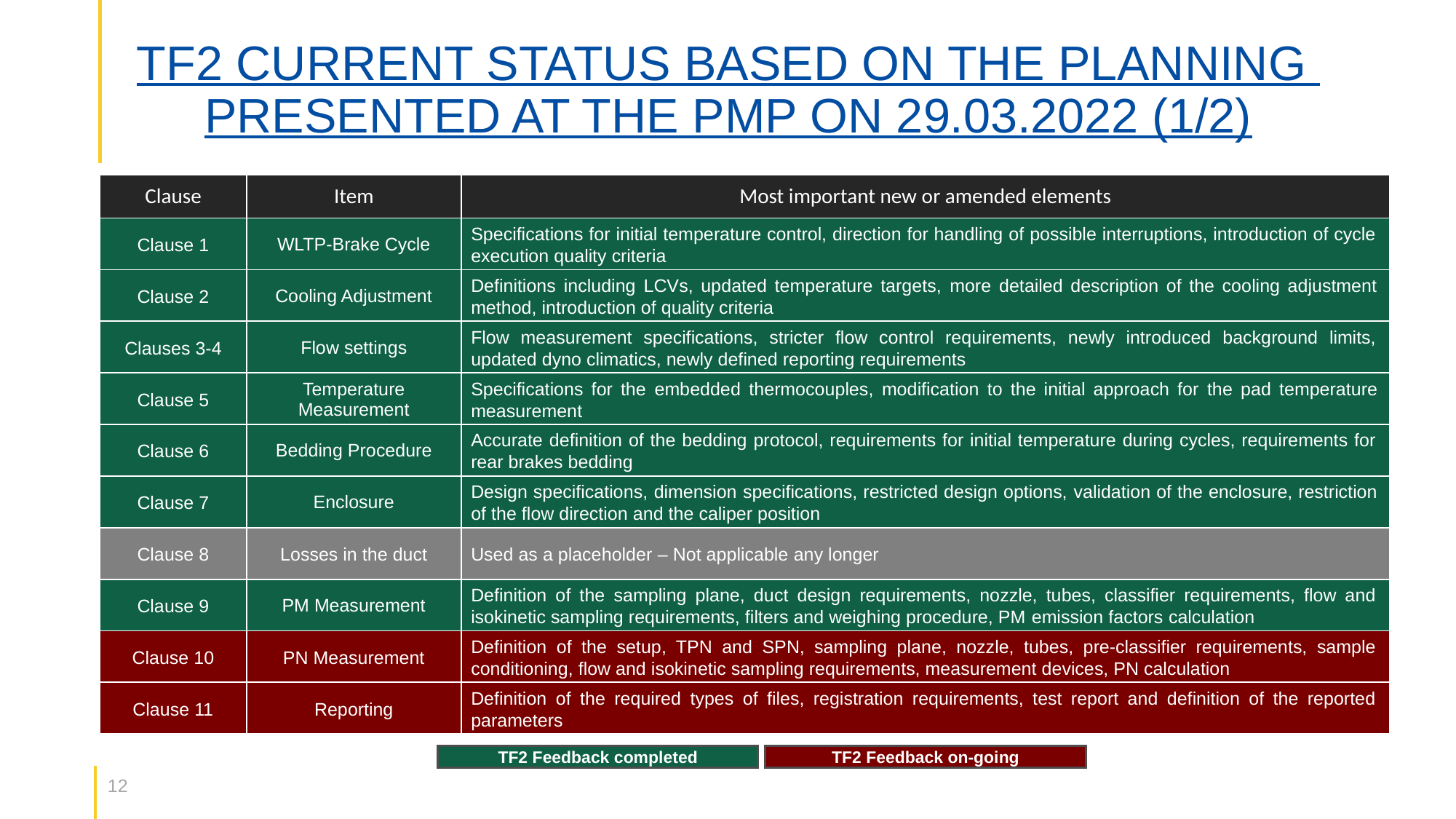

# TF2 CURRENT STATUS BASED ON THE PLANNING PRESENTED AT THE PMP ON 29.03.2022 (1/2)
| Clause | Item | Most important new or amended elements |
| --- | --- | --- |
| Clause 1 | WLTP-Brake Cycle | Specifications for initial temperature control, direction for handling of possible interruptions, introduction of cycle execution quality criteria |
| Clause 2 | Cooling Adjustment | Definitions including LCVs, updated temperature targets, more detailed description of the cooling adjustment method, introduction of quality criteria |
| Clauses 3-4 | Flow settings | Flow measurement specifications, stricter flow control requirements, newly introduced background limits, updated dyno climatics, newly defined reporting requirements |
| Clause 5 | Temperature Measurement | Specifications for the embedded thermocouples, modification to the initial approach for the pad temperature measurement |
| Clause 6 | Bedding Procedure | Accurate definition of the bedding protocol, requirements for initial temperature during cycles, requirements for rear brakes bedding |
| Clause 7 | Enclosure | Design specifications, dimension specifications, restricted design options, validation of the enclosure, restriction of the flow direction and the caliper position |
| Clause 8 | Losses in the duct | Used as a placeholder – Not applicable any longer |
| Clause 9 | PM Measurement | Definition of the sampling plane, duct design requirements, nozzle, tubes, classifier requirements, flow and isokinetic sampling requirements, filters and weighing procedure, PM emission factors calculation |
| Clause 10 | PN Measurement | Definition of the setup, TPN and SPN, sampling plane, nozzle, tubes, pre-classifier requirements, sample conditioning, flow and isokinetic sampling requirements, measurement devices, PN calculation |
| Clause 11 | Reporting | Definition of the required types of files, registration requirements, test report and definition of the reported parameters |

TF2 Feedback completed
TF2 Feedback on-going